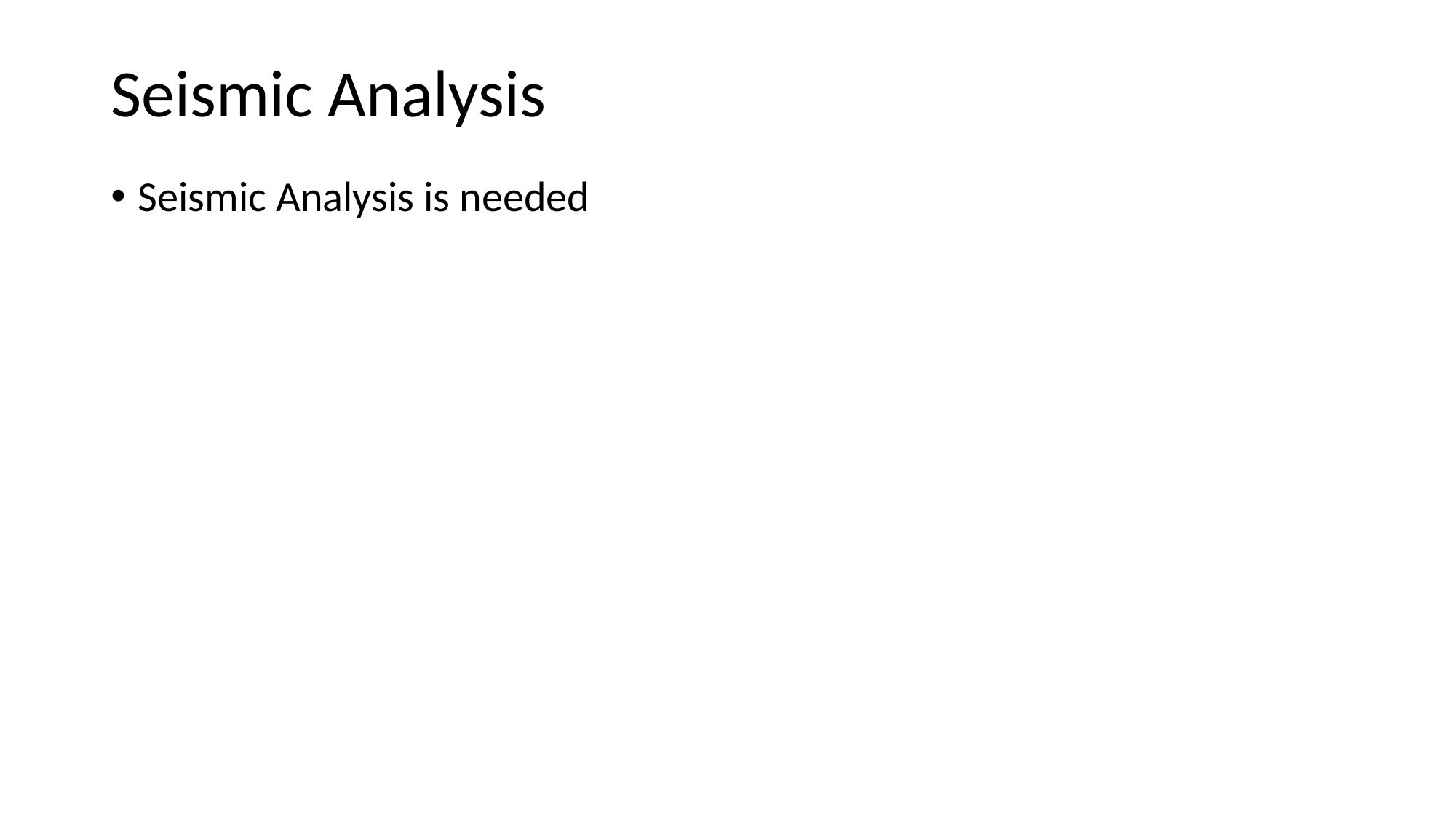

# Seismic Analysis
Seismic Analysis is needed